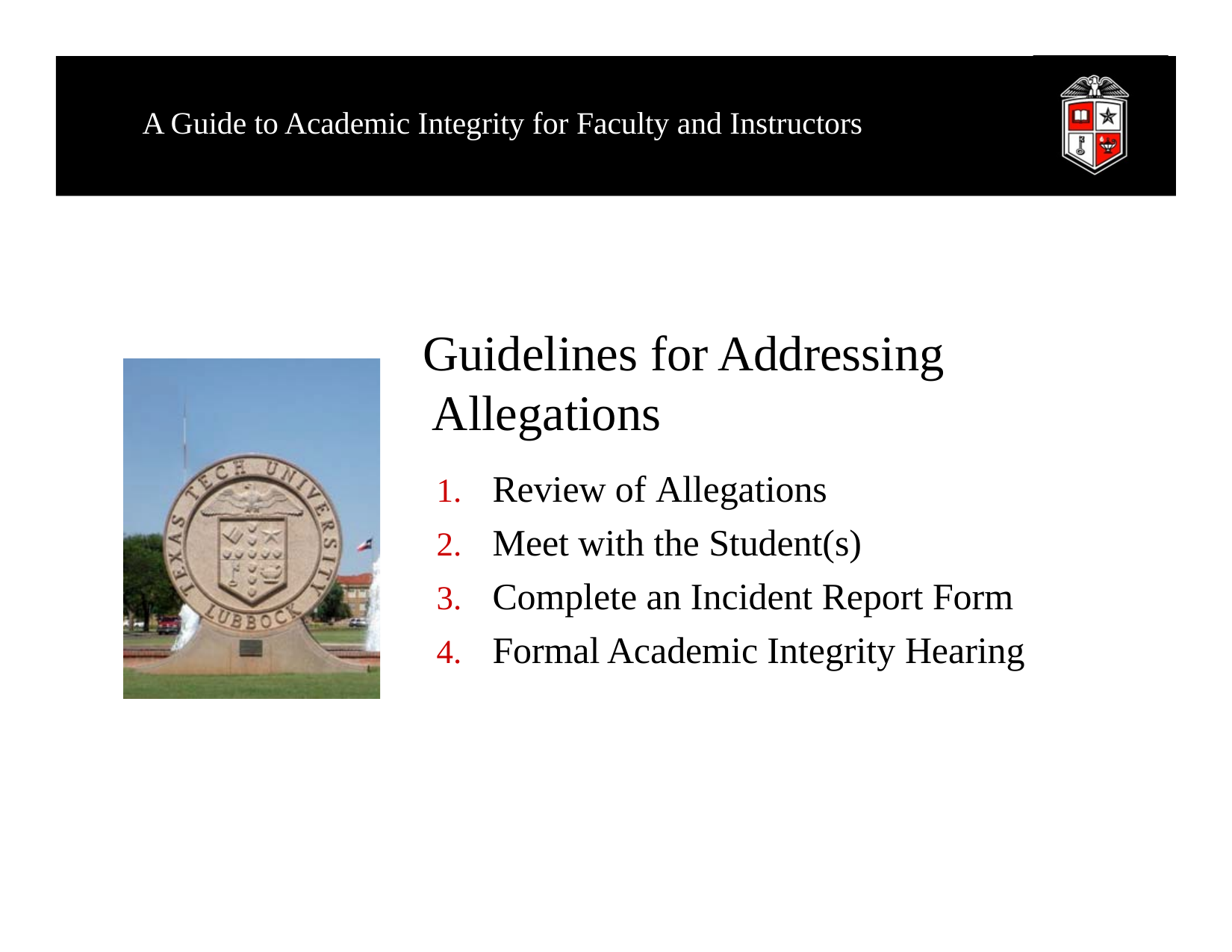

A Guide to Academic Integrity for Faculty and Instructors
# Guidelines for Addressing  Allegations

Review of Allegations
Meet with the Student(s)
Complete an Incident Report Form
Formal Academic Integrity Hearing